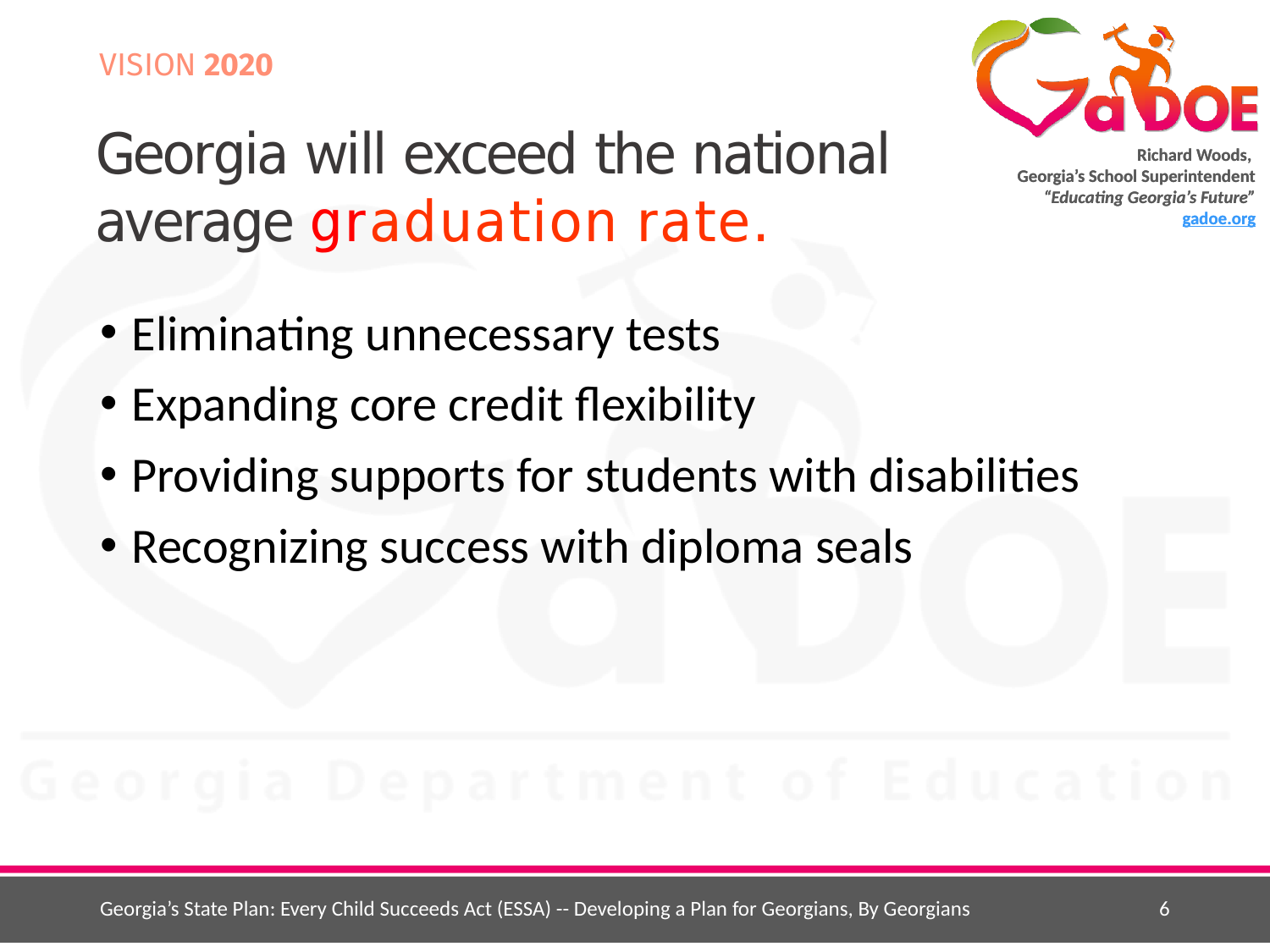

VISION 2020
# Georgia will exceed the national average graduation rate.
Eliminating unnecessary tests
Expanding core credit flexibility
Providing supports for students with disabilities
Recognizing success with diploma seals

Georgia’s State Plan: Every Child Succeeds Act (ESSA) -- Developing a Plan for Georgians, By Georgians
6